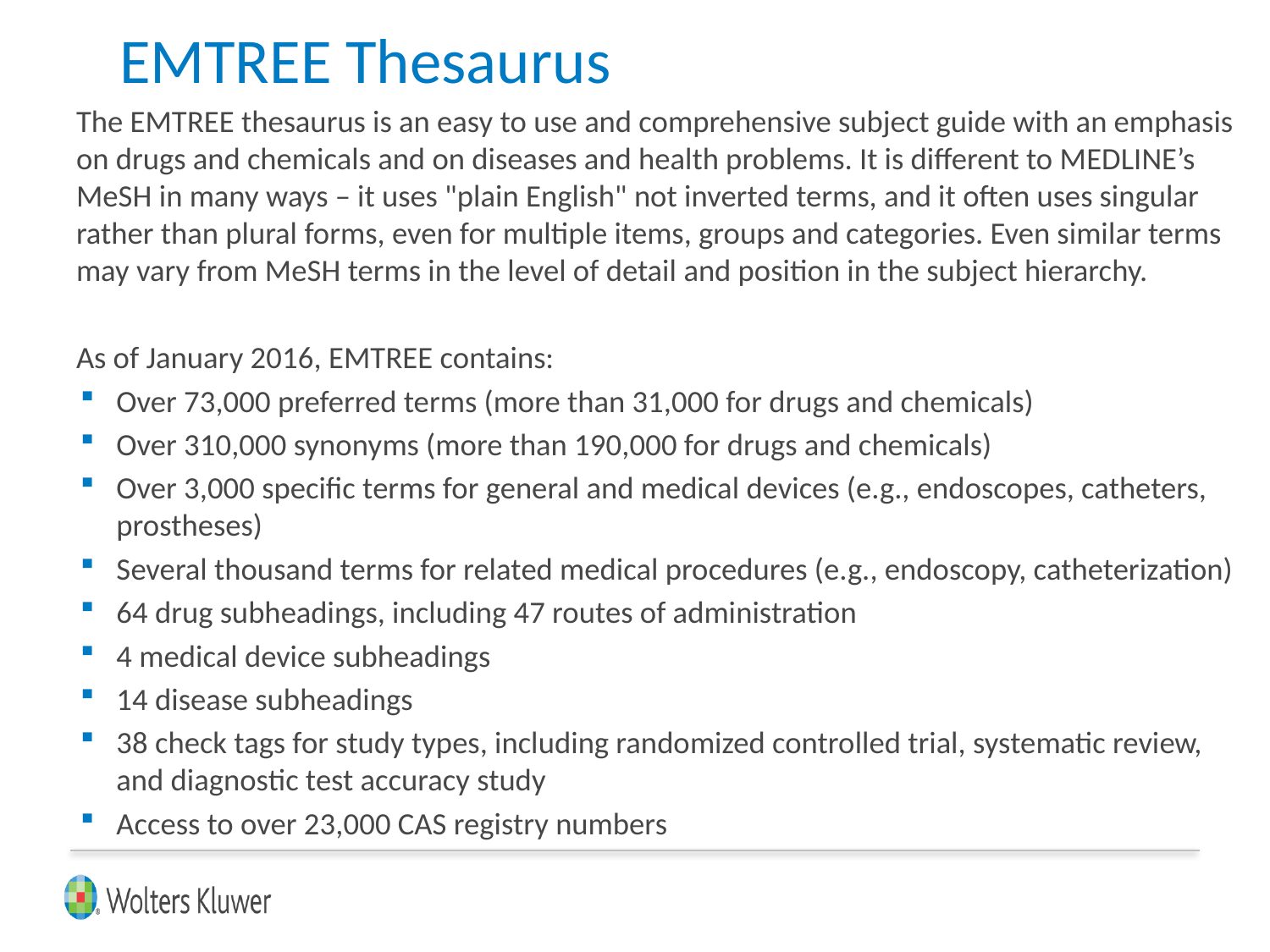

# EMTREE Thesaurus
The EMTREE thesaurus is an easy to use and comprehensive subject guide with an emphasis on drugs and chemicals and on diseases and health problems. It is different to MEDLINE’s MeSH in many ways – it uses "plain English" not inverted terms, and it often uses singular rather than plural forms, even for multiple items, groups and categories. Even similar terms may vary from MeSH terms in the level of detail and position in the subject hierarchy.

As of January 2016, EMTREE contains:
Over 73,000 preferred terms (more than 31,000 for drugs and chemicals)
Over 310,000 synonyms (more than 190,000 for drugs and chemicals)
Over 3,000 specific terms for general and medical devices (e.g., endoscopes, catheters, prostheses)
Several thousand terms for related medical procedures (e.g., endoscopy, catheterization)
64 drug subheadings, including 47 routes of administration
4 medical device subheadings
14 disease subheadings
38 check tags for study types, including randomized controlled trial, systematic review, and diagnostic test accuracy study
Access to over 23,000 CAS registry numbers